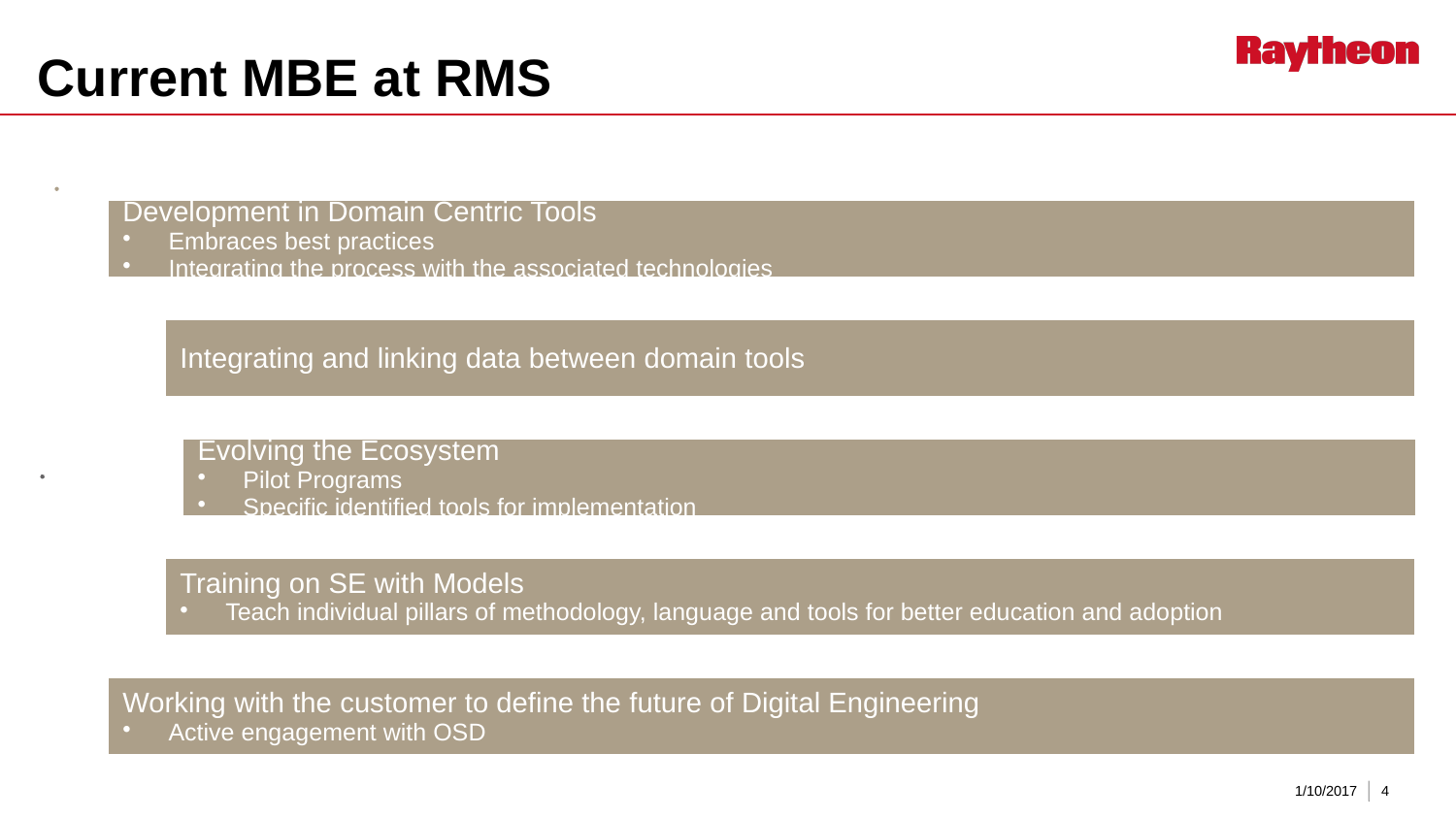

# Current MBE at RMS
Development in Domain Centric Tools
Integrating and linking data between domain tools
Evolving the Ecosystem
Embraces best practices
Pilot Programs
Training on SE with Models
Teach individual pillars of methodology, language and tools for better education and adoption
Integrating the process with the associated technologies
Specific identified tools for implementation
Working with the customer to define the future of Digital Engineering
Active engagement with OSD
1/10/2017
4